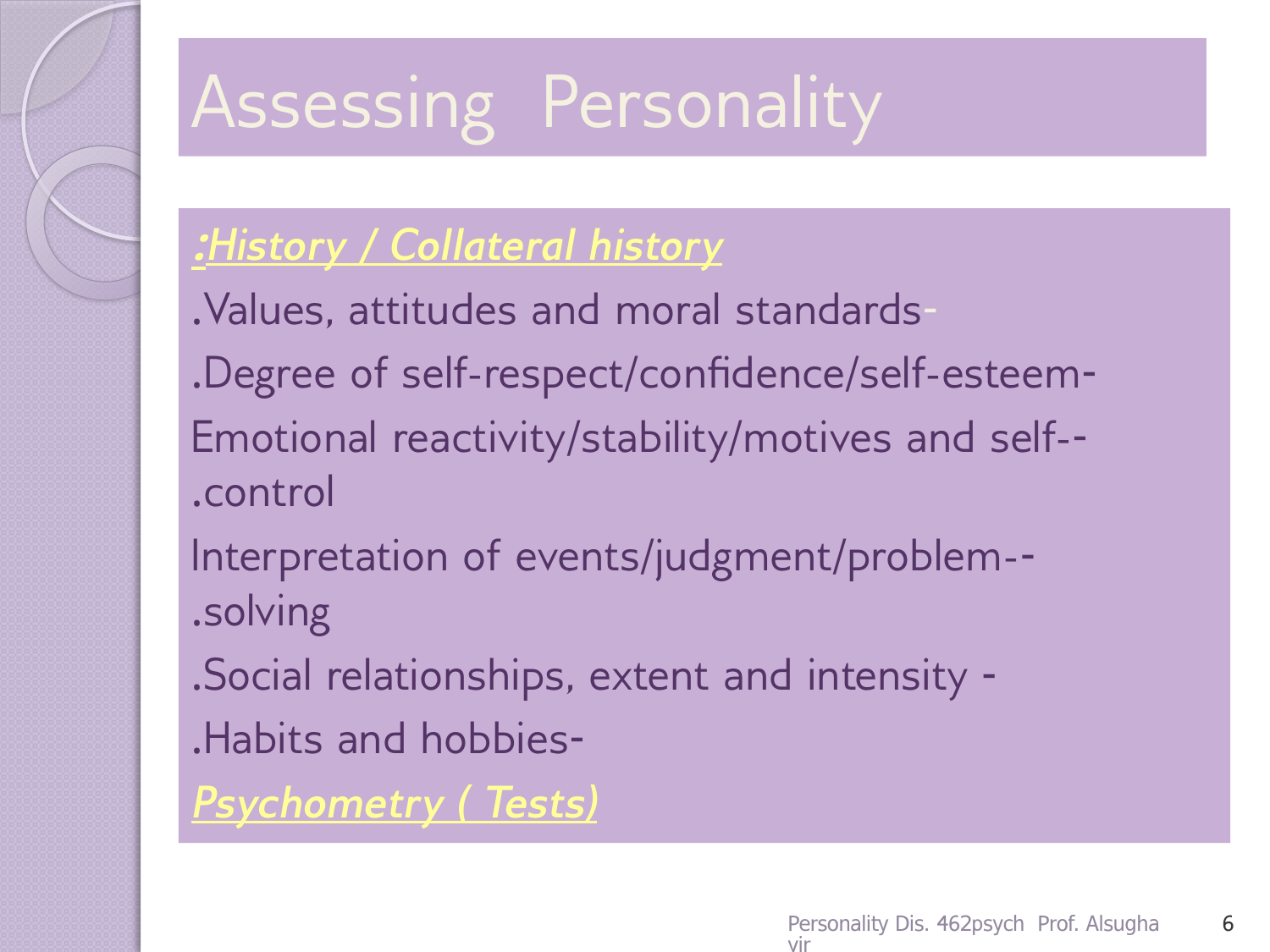

# Assessing  Personality
History / Collateral history:
-Values, attitudes and moral standards.
-Degree of self-respect/confidence/self-esteem.
-Emotional reactivity/stability/motives and self-control.
-Interpretation of events/judgment/problem-solving.
- Social relationships, extent and intensity.
-Habits and hobbies.
Psychometry ( Tests)

Personality Dis. 462psych  Prof. Alsughayir
6